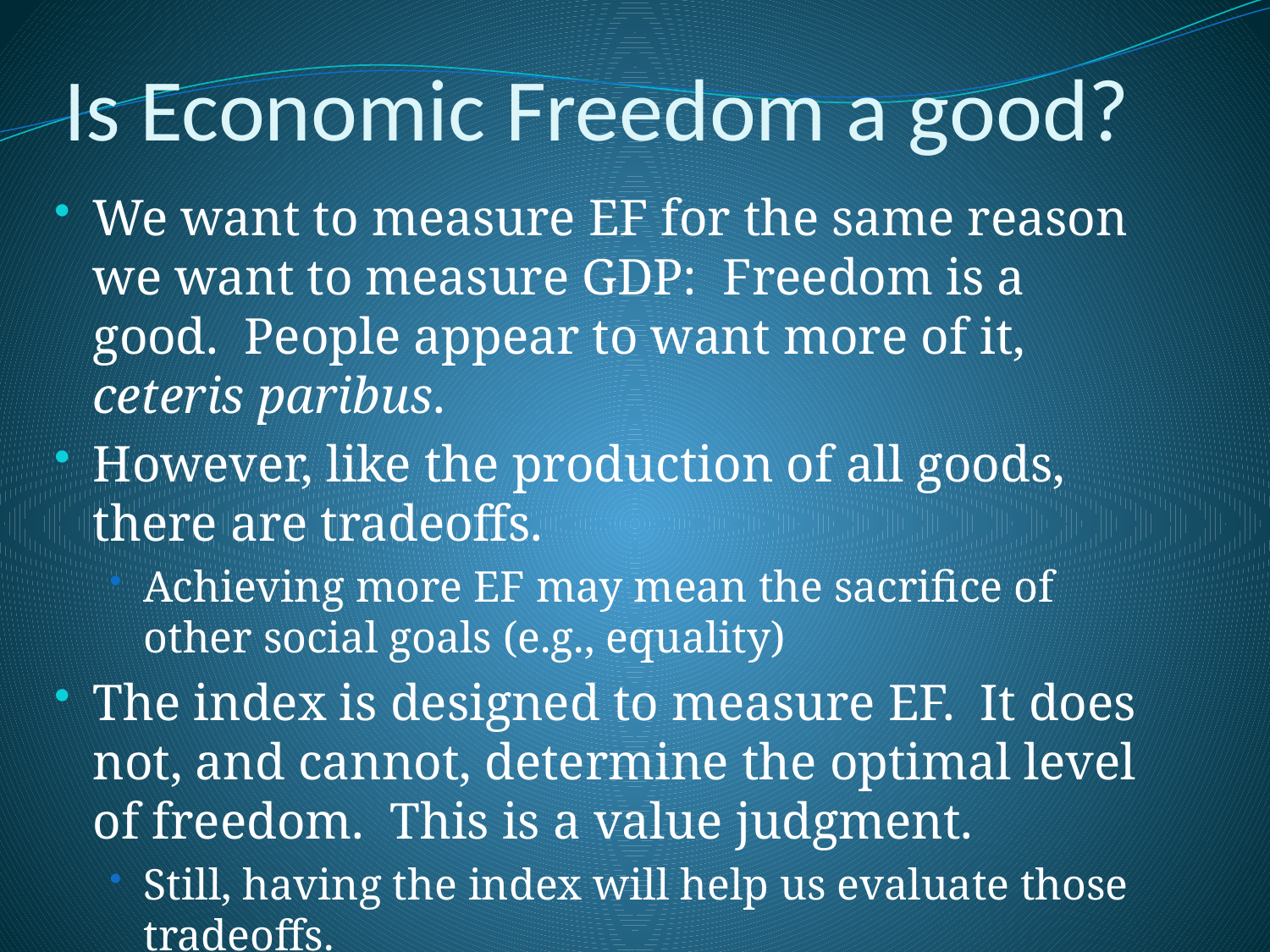

# Is Economic Freedom a good?
We want to measure EF for the same reason we want to measure GDP:  Freedom is a good.  People appear to want more of it, ceteris paribus.
However, like the production of all goods, there are tradeoffs.
Achieving more EF may mean the sacrifice of other social goals (e.g., equality)
The index is designed to measure EF.  It does not, and cannot, determine the optimal level of freedom.  This is a value judgment.
Still, having the index will help us evaluate those tradeoffs.